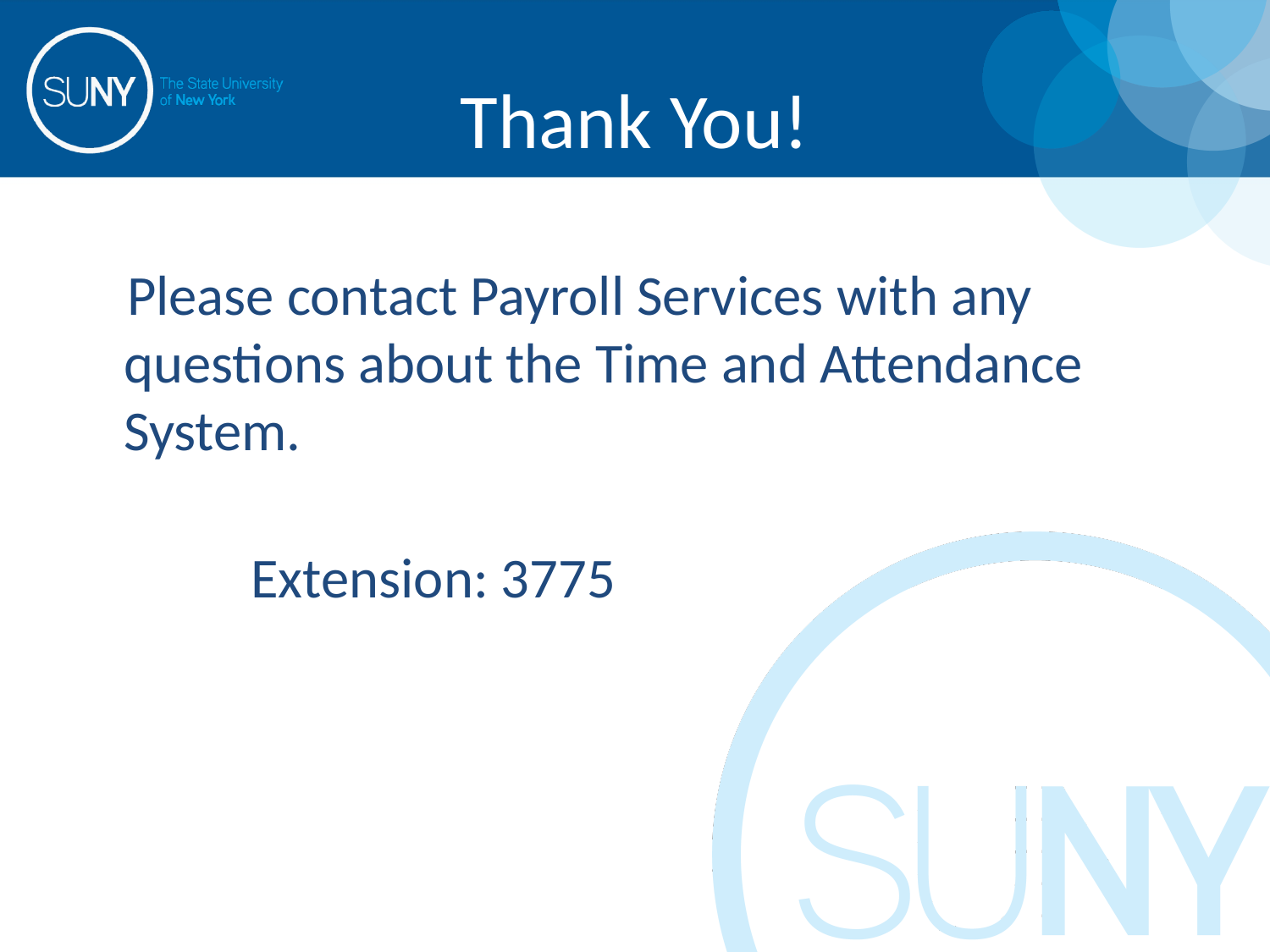

# Thank You!

    Please contact Payroll Services with any questions about the Time and Attendance System.
										Extension: 3775
23